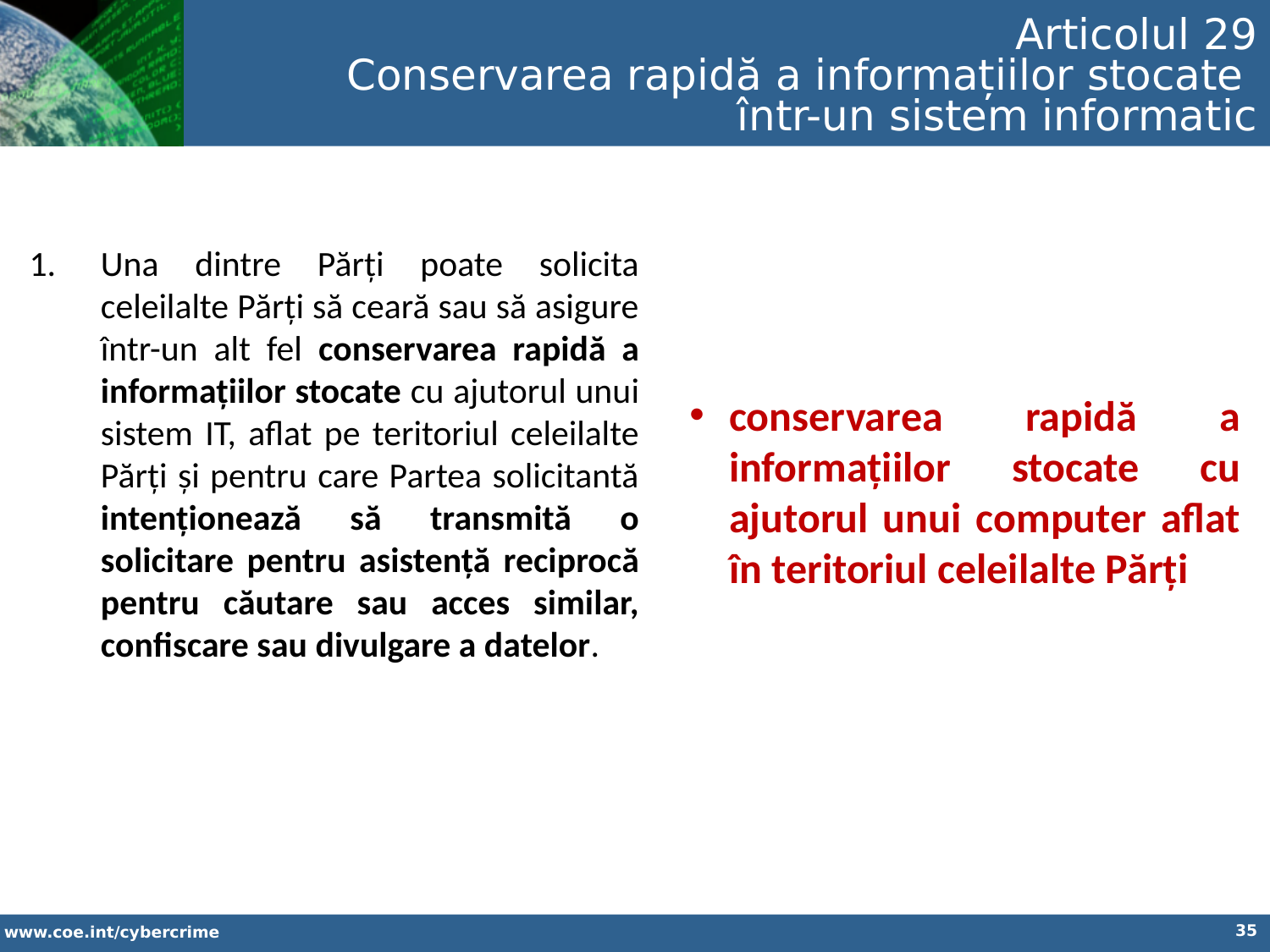

Articolul 29
Conservarea rapidă a informațiilor stocate
într-un sistem informatic
Una dintre Părți poate solicita celeilalte Părți să ceară sau să asigure într-un alt fel conservarea rapidă a informațiilor stocate cu ajutorul unui sistem IT, aflat pe teritoriul celeilalte Părți și pentru care Partea solicitantă intenționează să transmită o solicitare pentru asistență reciprocă pentru căutare sau acces similar, confiscare sau divulgare a datelor.
conservarea rapidă a informațiilor stocate cu ajutorul unui computer aflat în teritoriul celeilalte Părți
35